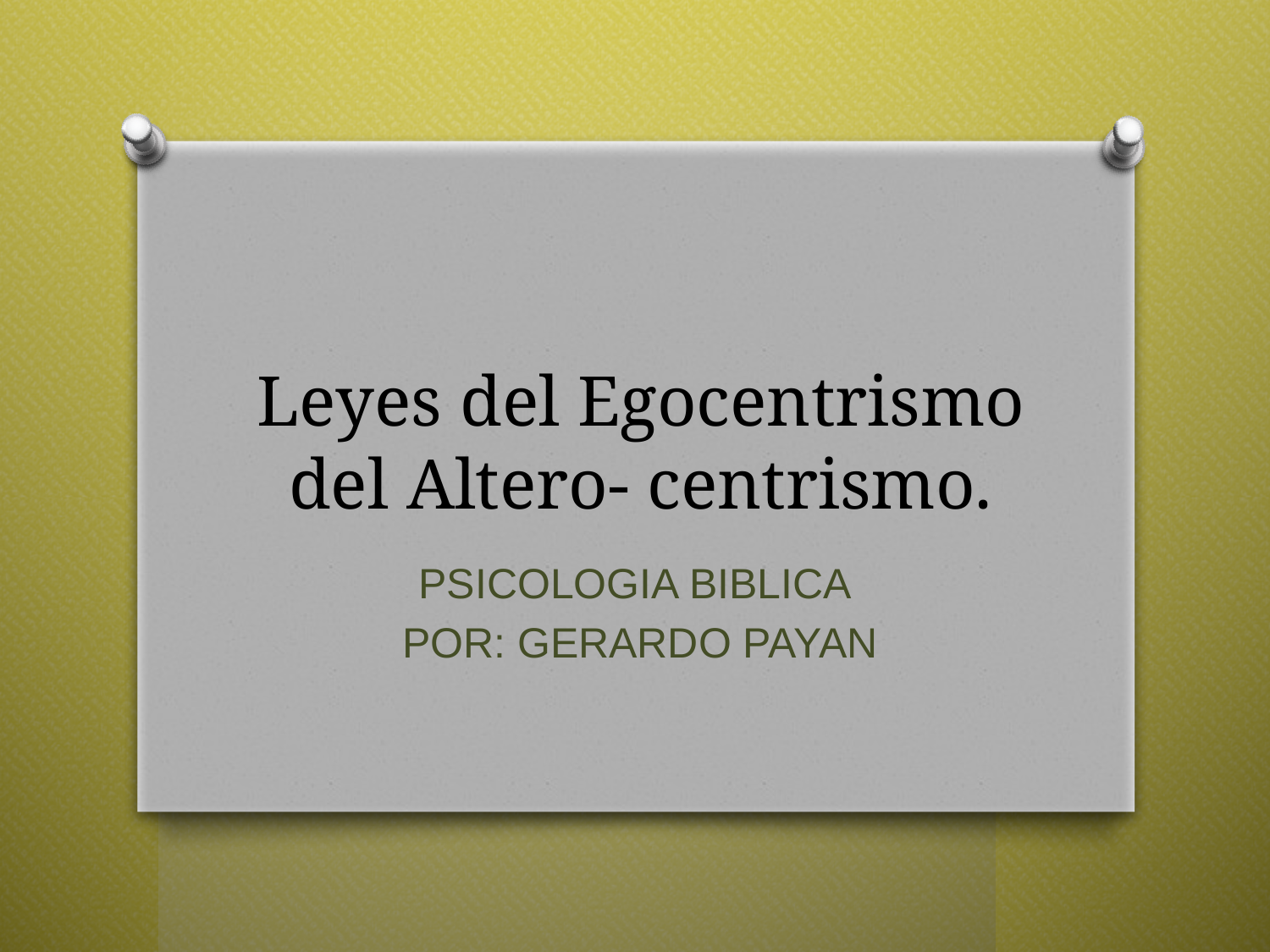

# Leyes del Egocentrismo  del Altero- centrismo.
PSICOLOGIA BIBLICA
POR: GERARDO PAYAN